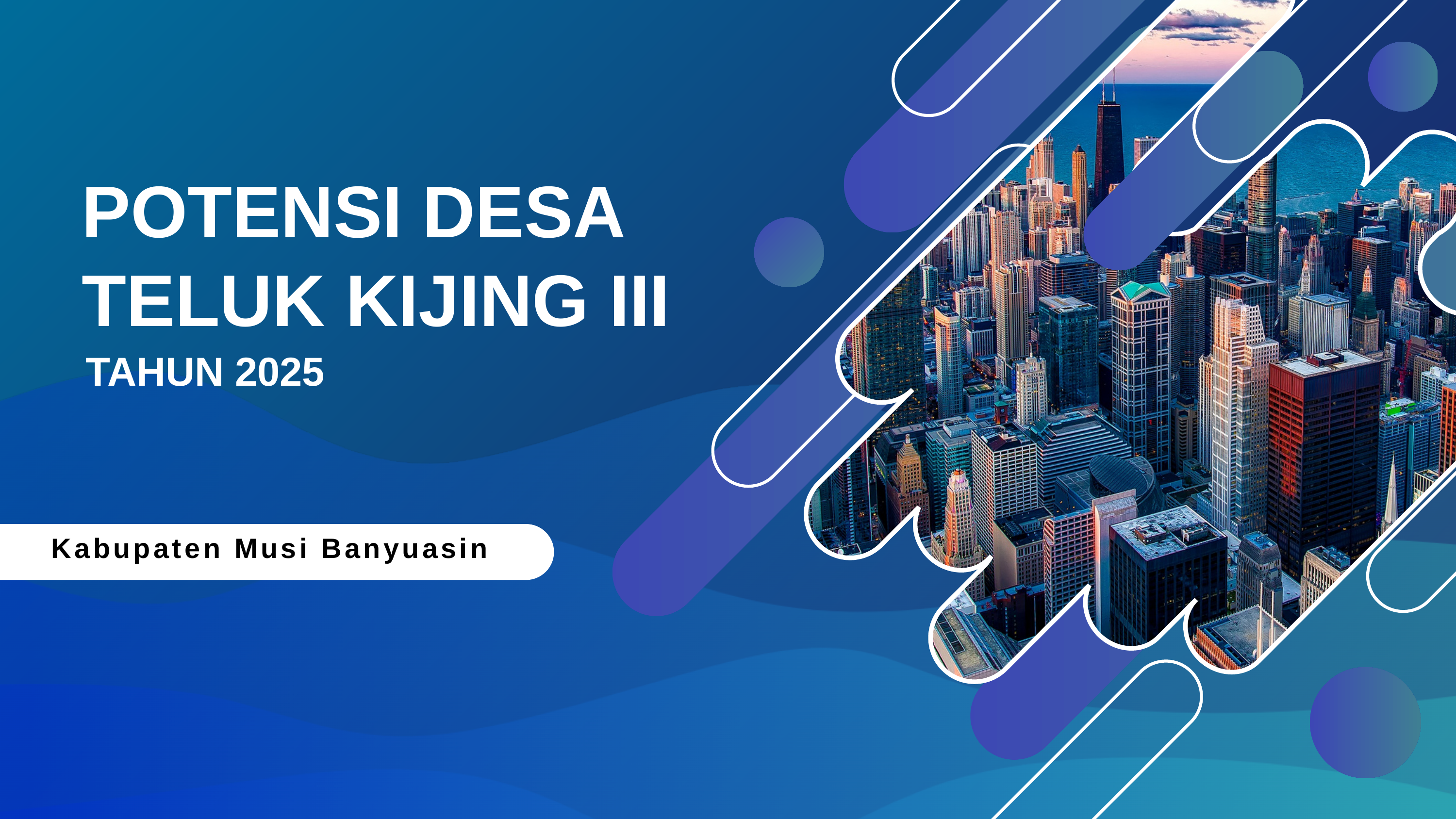

POTENSI DESA
TELUK KIJING III

TAHUN 2025

Kabupaten Musi Banyuasin